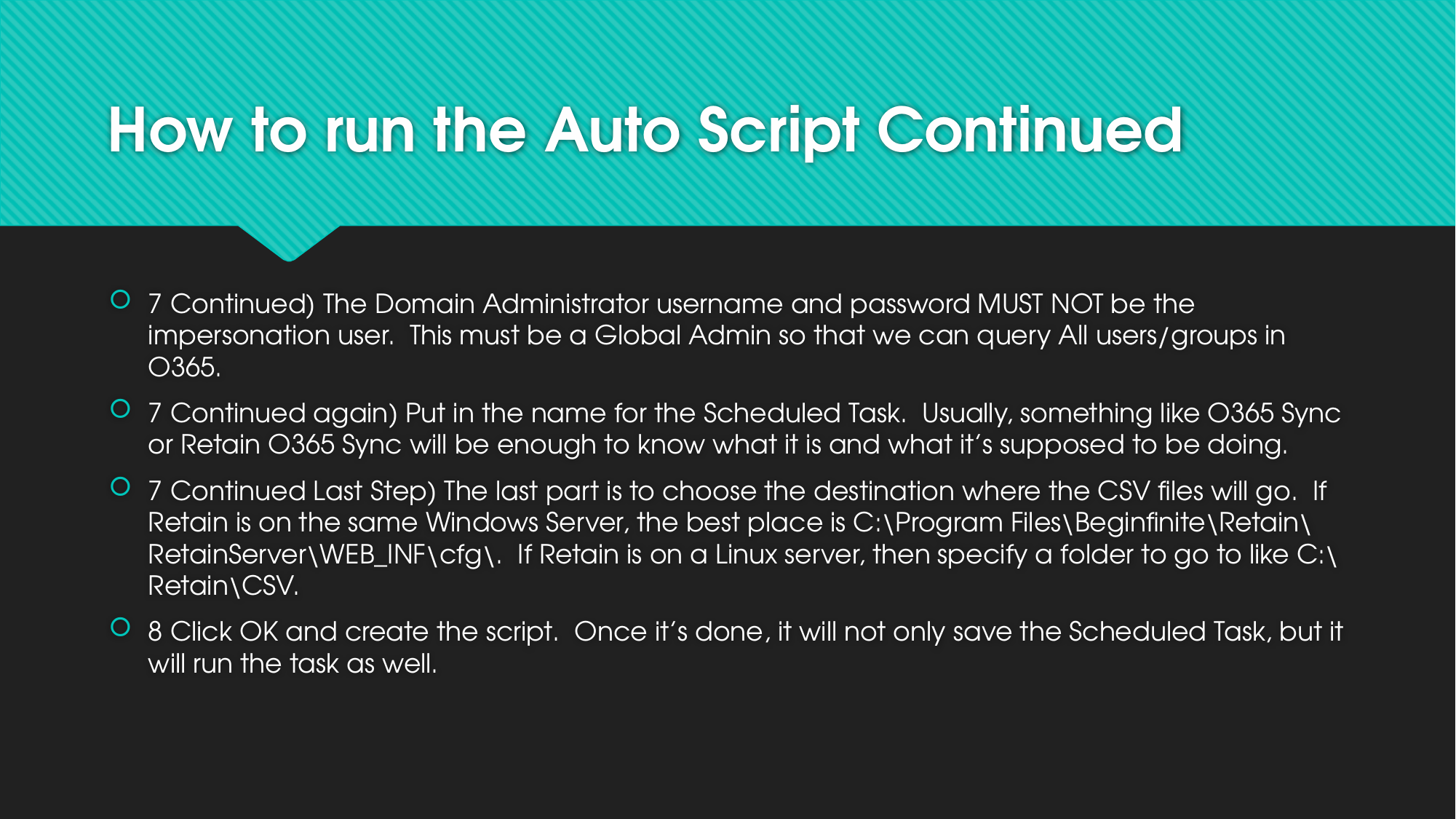

# How to run the Auto Script Continued
7 Continued) The Domain Administrator username and password MUST NOT be the impersonation user.  This must be a Global Admin so that we can query All users/groups in O365.
7 Continued again) Put in the name for the Scheduled Task.  Usually, something like O365 Sync or Retain O365 Sync will be enough to know what it is and what it’s supposed to be doing.
7 Continued Last Step) The last part is to choose the destination where the CSV files will go.  If Retain is on the same Windows Server, the best place is C:\Program Files\Beginfinite\Retain\RetainServer\WEB_INF\cfg\.  If Retain is on a Linux server, then specify a folder to go to like C:\Retain\CSV.
8 Click OK and create the script.  Once it’s done, it will not only save the Scheduled Task, but it will run the task as well.